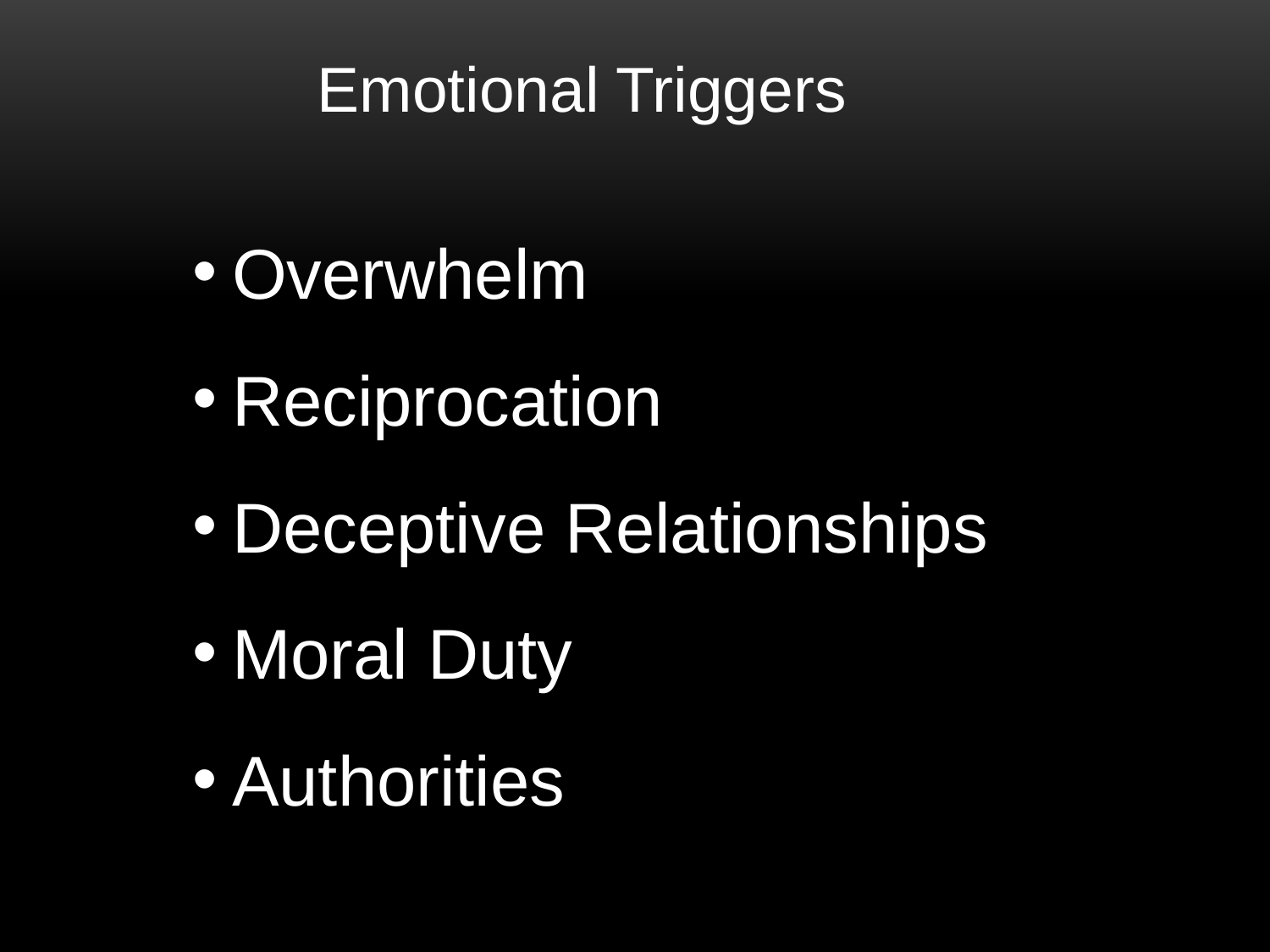

Emotional Triggers
Overwhelm
Reciprocation
Deceptive Relationships
Moral Duty
Authorities